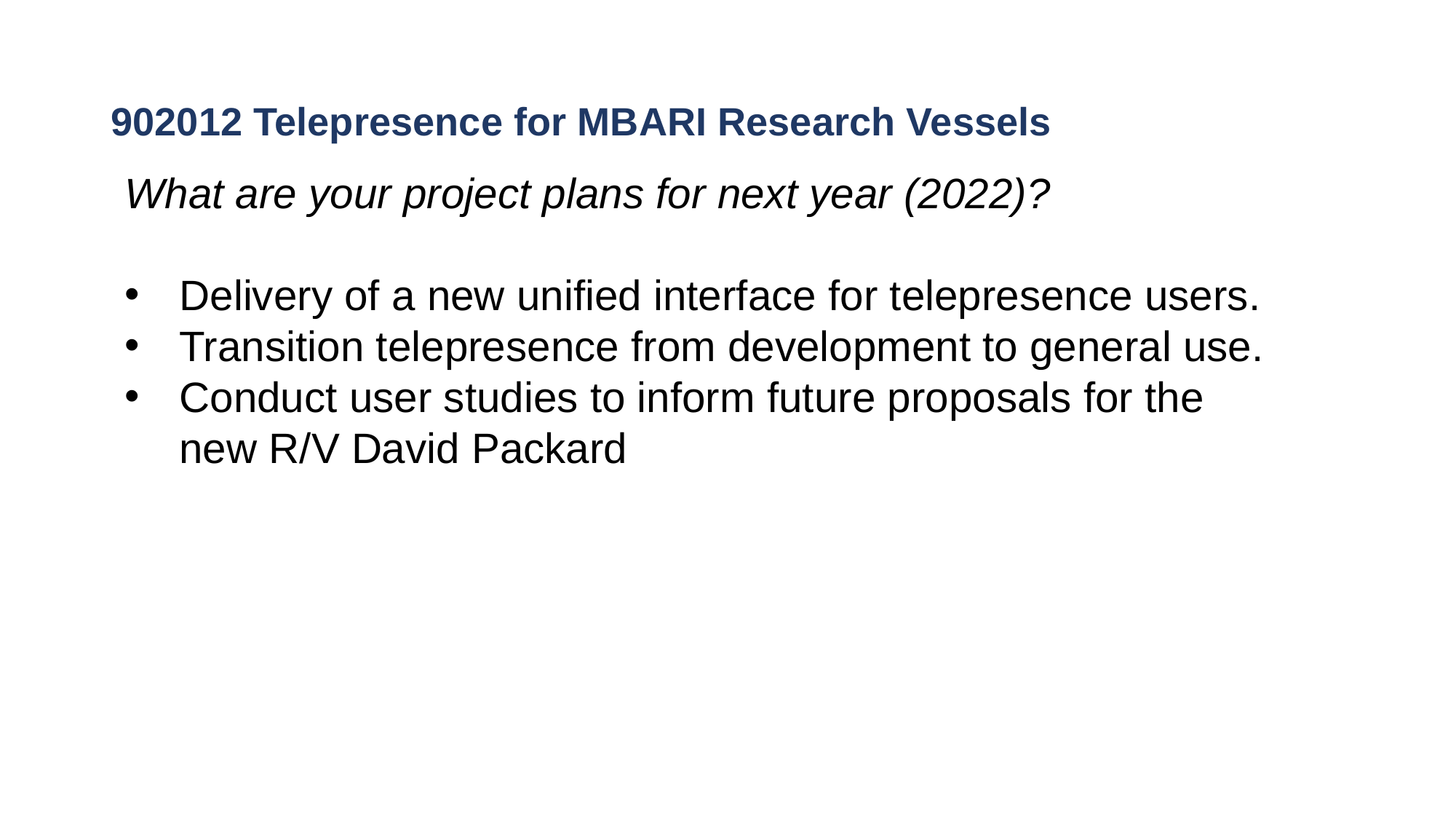

# 902012 Telepresence for MBARI Research Vessels
What are your project plans for next year (2022)?

Delivery of a new unified interface for telepresence users.
Transition telepresence from development to general use.
Conduct user studies to inform future proposals for the new R/V David Packard